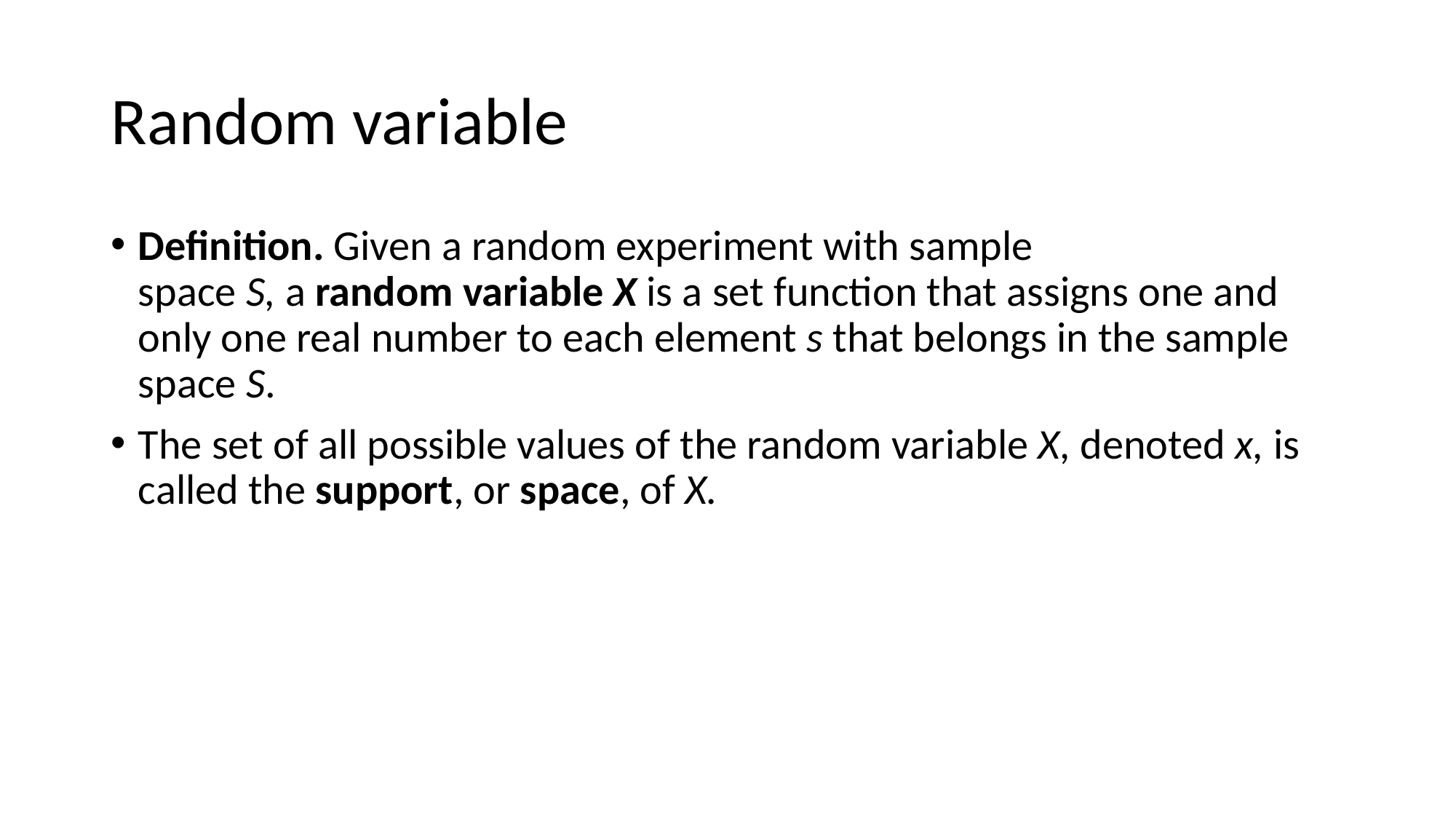

# Random variable
Definition. Given a random experiment with sample space S, a random variable X is a set function that assigns one and only one real number to each element s that belongs in the sample space S.
The set of all possible values of the random variable X, denoted x, is called the support, or space, of X.